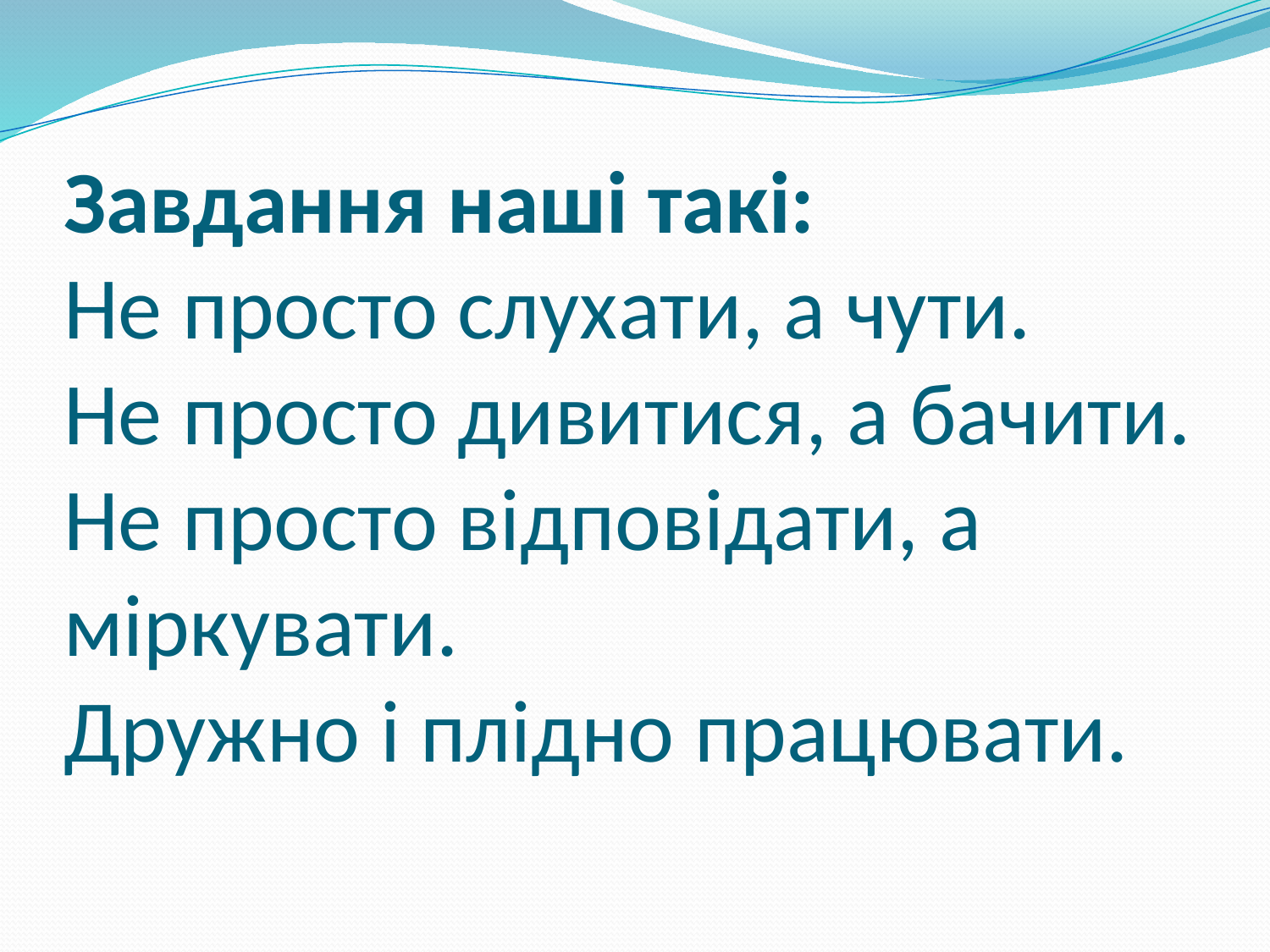

# Завдання наші такі: Не просто слухати, а чути. Не просто дивитися, а бачити. Не просто відповідати, а міркувати. Дружно і плідно працювати.